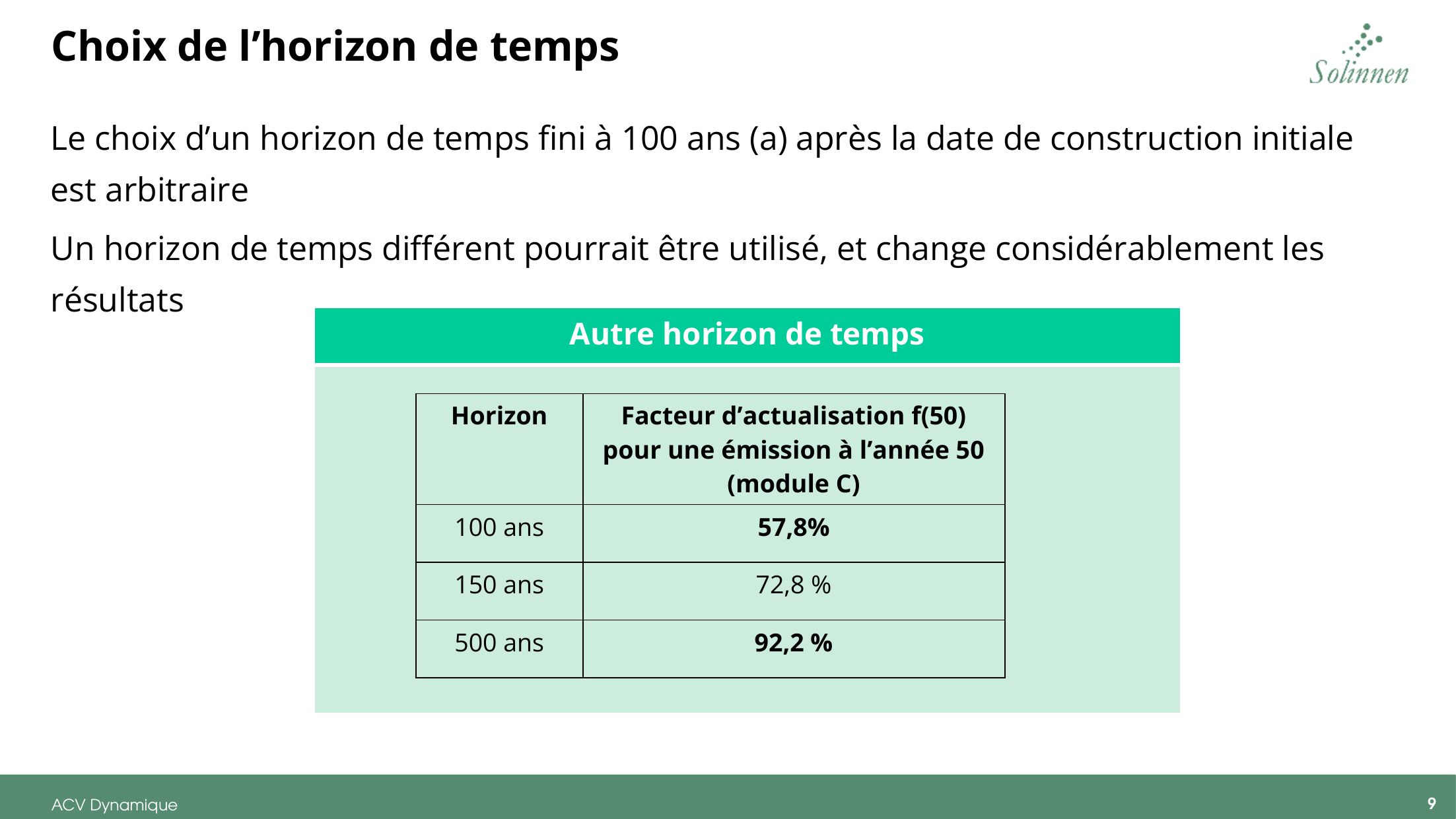

# Choix de l’horizon de temps
Le choix d’un horizon de temps fini à 100 ans (a) après la date de construction initiale est arbitraire
Un horizon de temps différent pourrait être utilisé, et change considérablement les résultats
| Autre horizon de temps |
| --- |
|  |
| Horizon | Facteur d’actualisation f(50) pour une émission à l’année 50 (module C) |
| --- | --- |
| 100 ans | 57,8% |
| 150 ans | 72,8 % |
| 500 ans | 92,2 % |